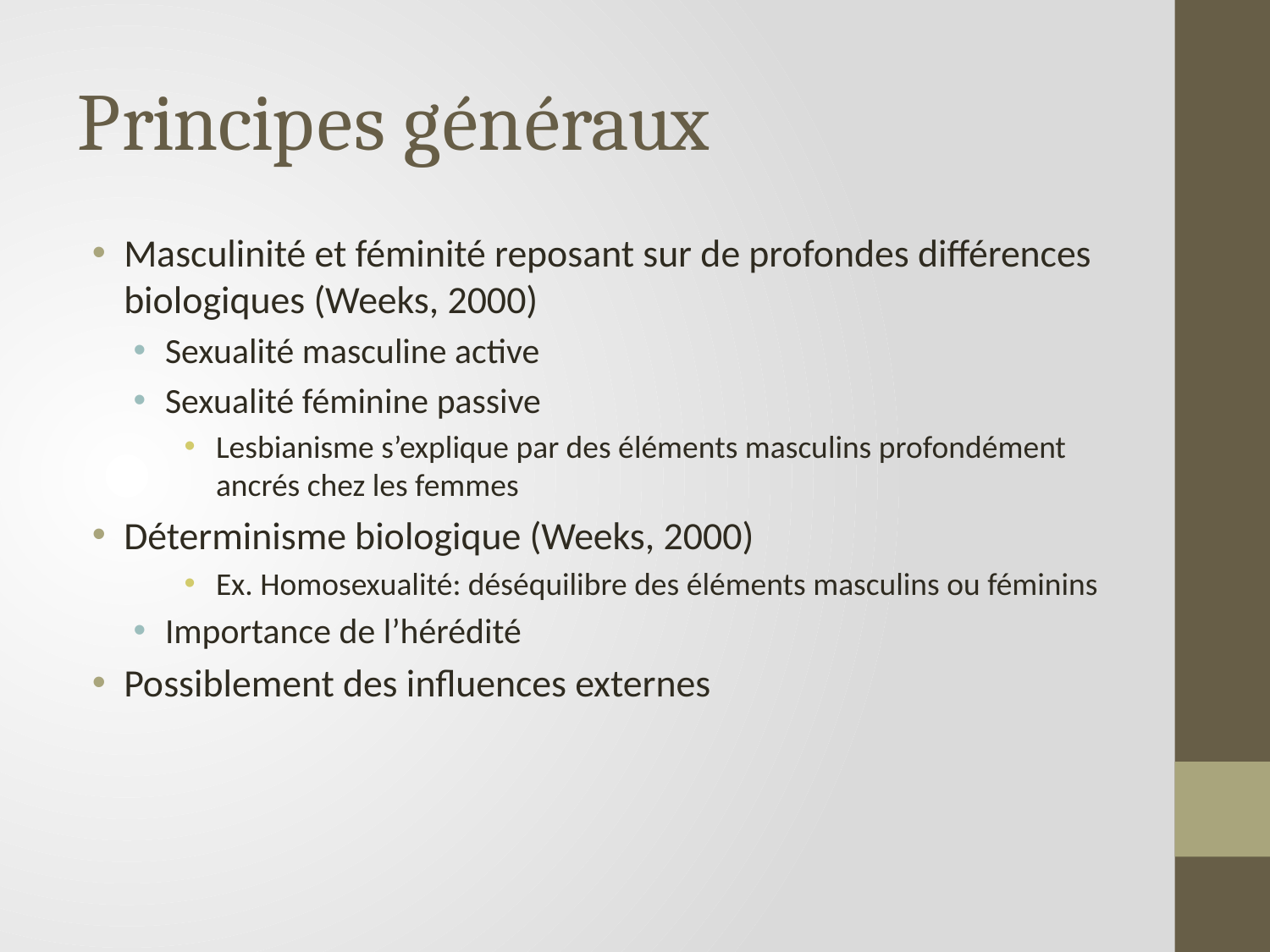

# Principes généraux
Masculinité et féminité reposant sur de profondes différences biologiques (Weeks, 2000)
Sexualité masculine active
Sexualité féminine passive
Lesbianisme s’explique par des éléments masculins profondément ancrés chez les femmes
Déterminisme biologique (Weeks, 2000)
Ex. Homosexualité: déséquilibre des éléments masculins ou féminins
Importance de l’hérédité
Possiblement des influences externes